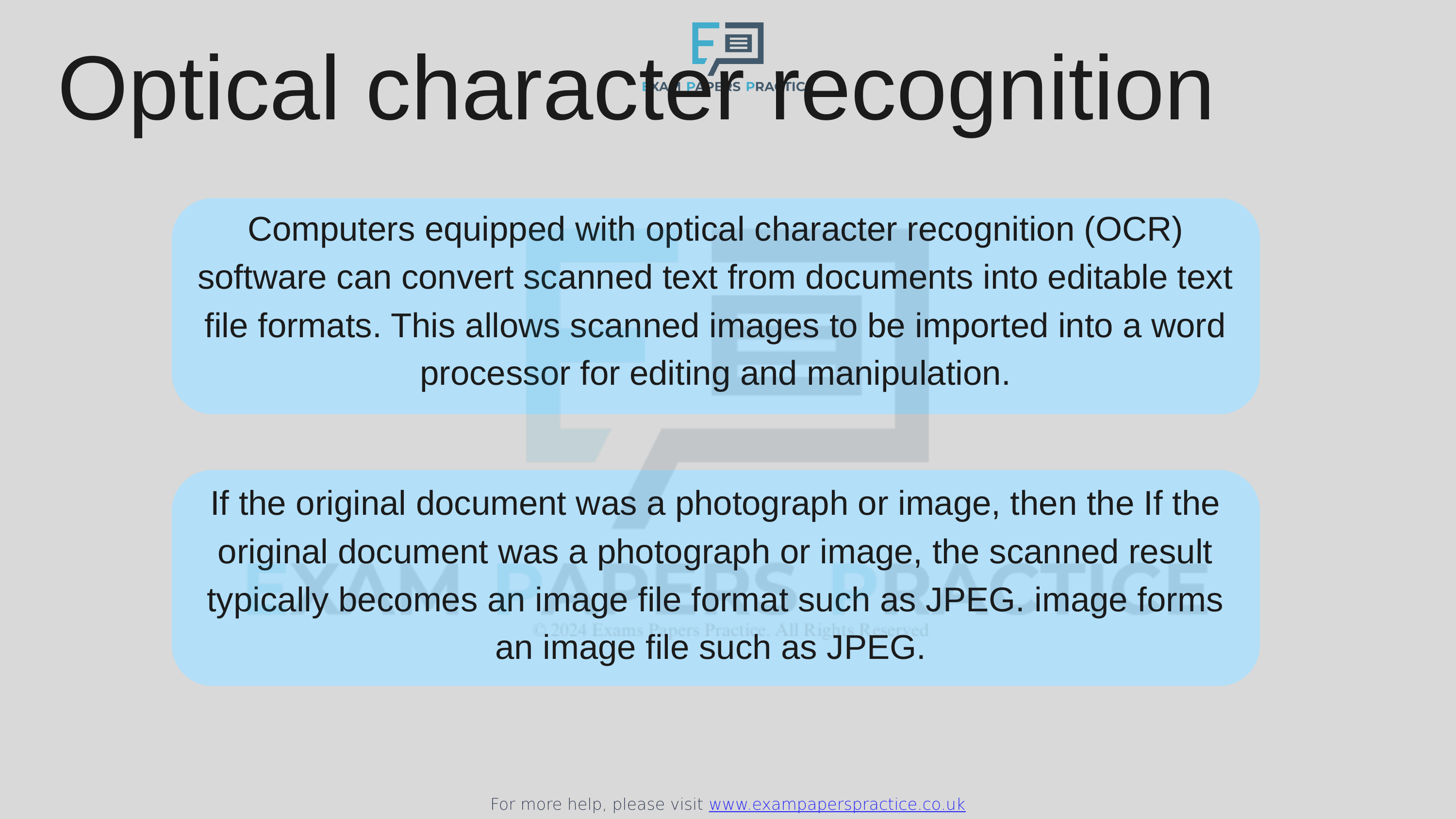

For more help, please visit www.exampaperspractice.co.uk
Optical character recognition

Computers equipped with optical character recognition (OCR) software can convert scanned text from documents into editable text file formats. This allows scanned images to be imported into a word processor for editing and manipulation.

If the original document was a photograph or image, then the If the original document was a photograph or image, the scanned result typically becomes an image file format such as JPEG. image forms an image file such as JPEG.